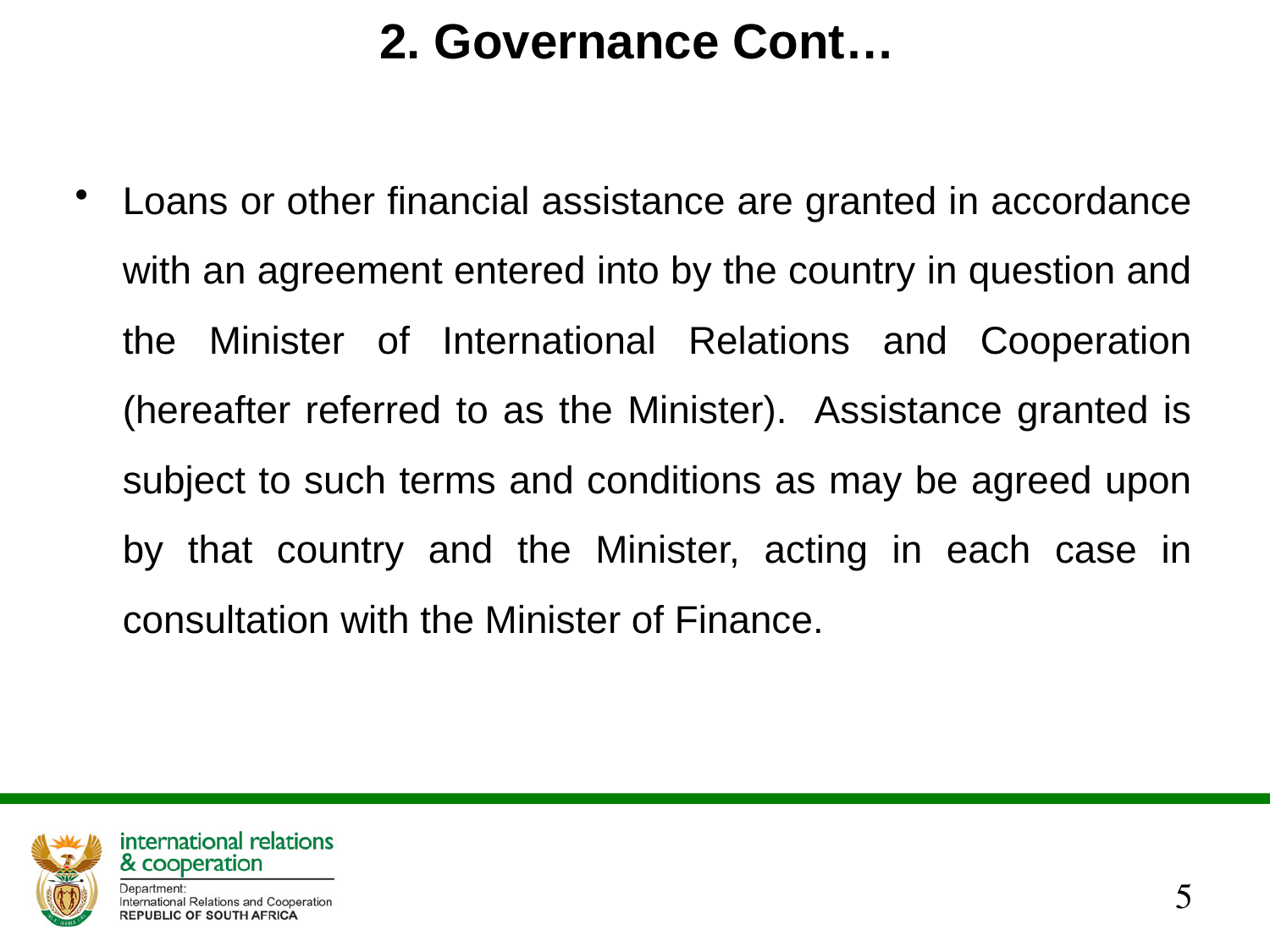

# 2. Governance Cont…
Loans or other financial assistance are granted in accordance with an agreement entered into by the country in question and the Minister of International Relations and Cooperation (hereafter referred to as the Minister).  Assistance granted is subject to such terms and conditions as may be agreed upon by that country and the Minister, acting in each case in consultation with the Minister of Finance.

5